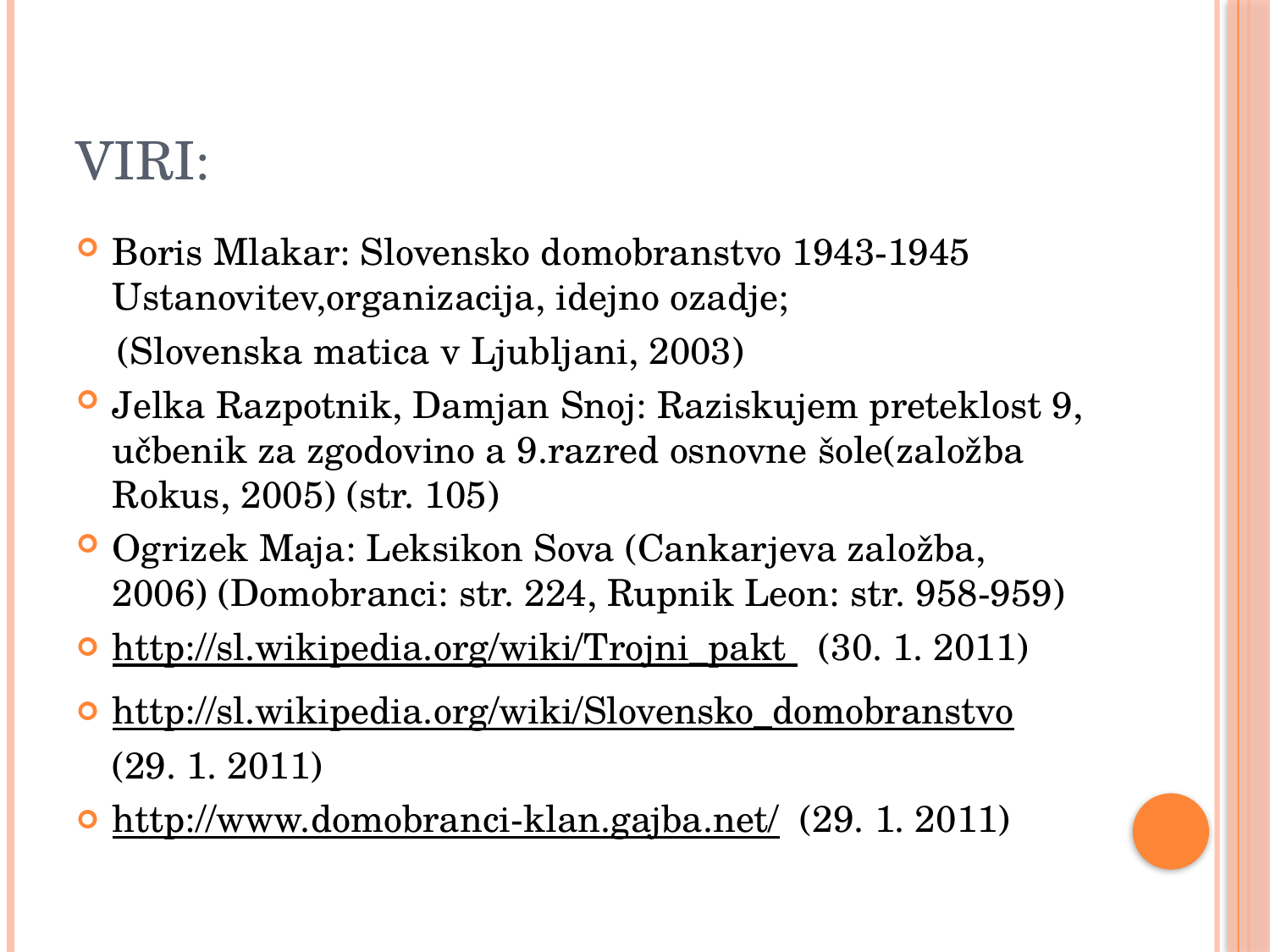

# Viri:
Boris Mlakar: Slovensko domobranstvo 1943-1945 Ustanovitev,organizacija, idejno ozadje;
    (Slovenska matica v Ljubljani, 2003)
Jelka Razpotnik, Damjan Snoj: Raziskujem preteklost 9, učbenik za zgodovino a 9.razred osnovne šole(založba Rokus, 2005) (str. 105)
Ogrizek Maja: Leksikon Sova (Cankarjeva založba, 2006) (Domobranci: str. 224, Rupnik Leon: str. 958-959)
http://sl.wikipedia.org/wiki/Trojni_pakt   (30. 1. 2011)
http://sl.wikipedia.org/wiki/Slovensko_domobranstvo   (29. 1. 2011)
http://www.domobranci-klan.gajba.net/  (29. 1. 2011)